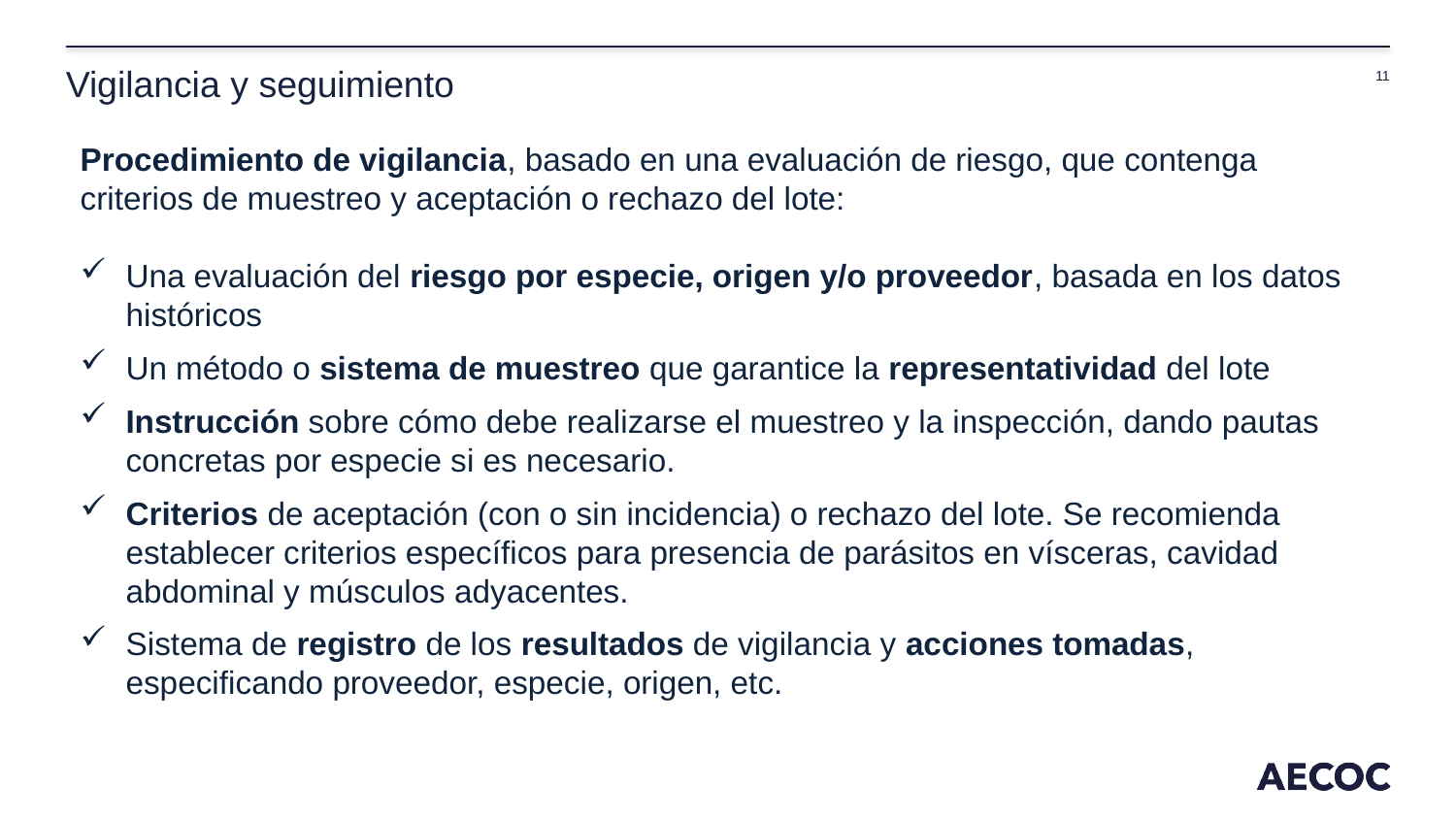

# Vigilancia y seguimiento

Procedimiento de vigilancia, basado en una evaluación de riesgo, que contenga criterios de muestreo y aceptación o rechazo del lote:

Una evaluación del riesgo por especie, origen y/o proveedor, basada en los datos históricos

Un método o sistema de muestreo que garantice la representatividad del lote

Instrucción sobre cómo debe realizarse el muestreo y la inspección, dando pautas concretas por especie si es necesario.

Criterios de aceptación (con o sin incidencia) o rechazo del lote. Se recomienda establecer criterios específicos para presencia de parásitos en vísceras, cavidad abdominal y músculos adyacentes.

Sistema de registro de los resultados de vigilancia y acciones tomadas, especificando proveedor, especie, origen, etc.